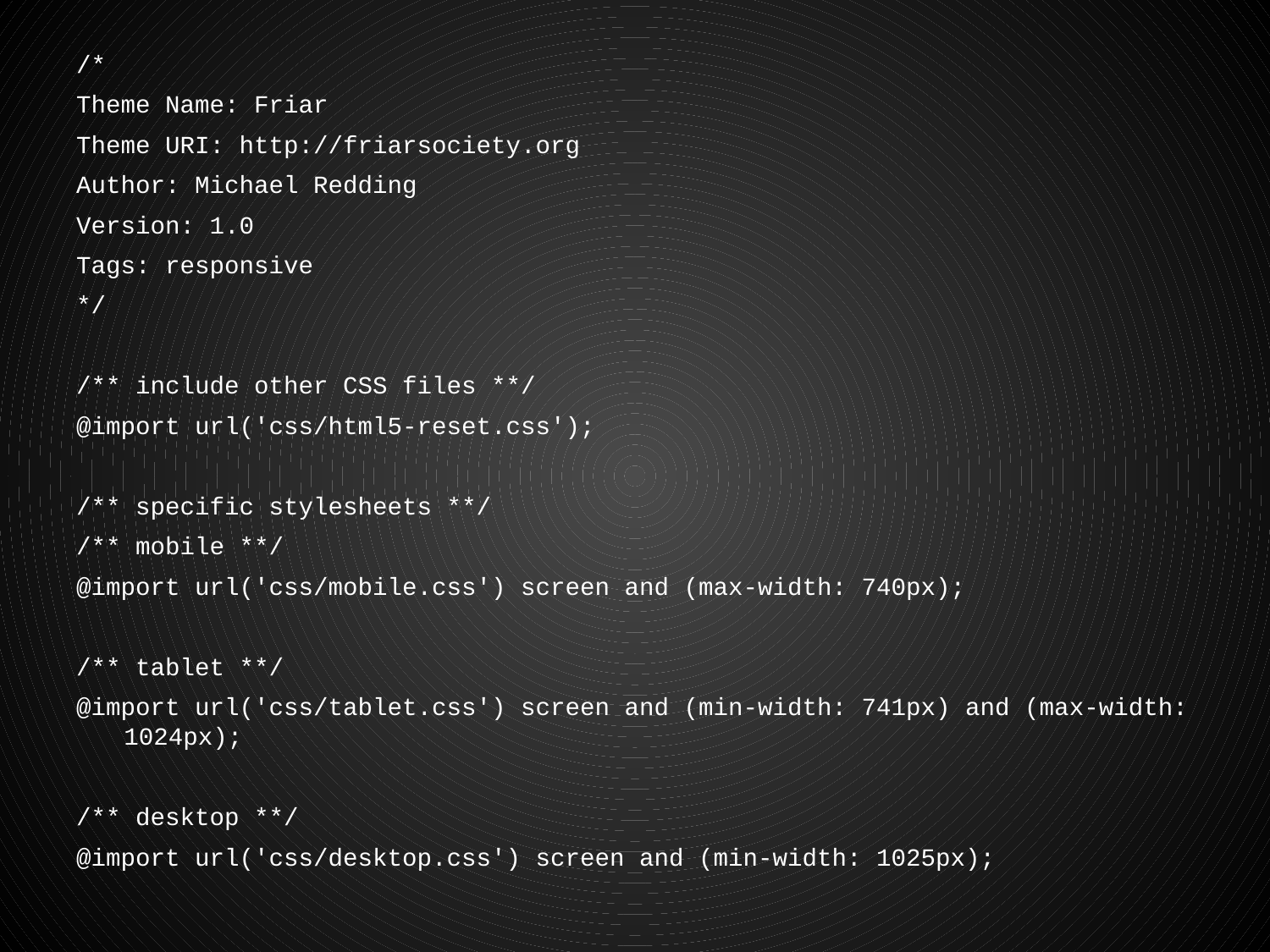

/*
Theme Name: Friar
Theme URI: http://friarsociety.org
Author: Michael Redding
Version: 1.0
Tags: responsive
*/

/** include other CSS files **/
@import url('css/html5-reset.css');

/** specific stylesheets **/
/** mobile **/
@import url('css/mobile.css') screen and (max-width: 740px);

/** tablet **/
@import url('css/tablet.css') screen and (min-width: 741px) and (max-width: 1024px);

/** desktop **/
@import url('css/desktop.css') screen and (min-width: 1025px);